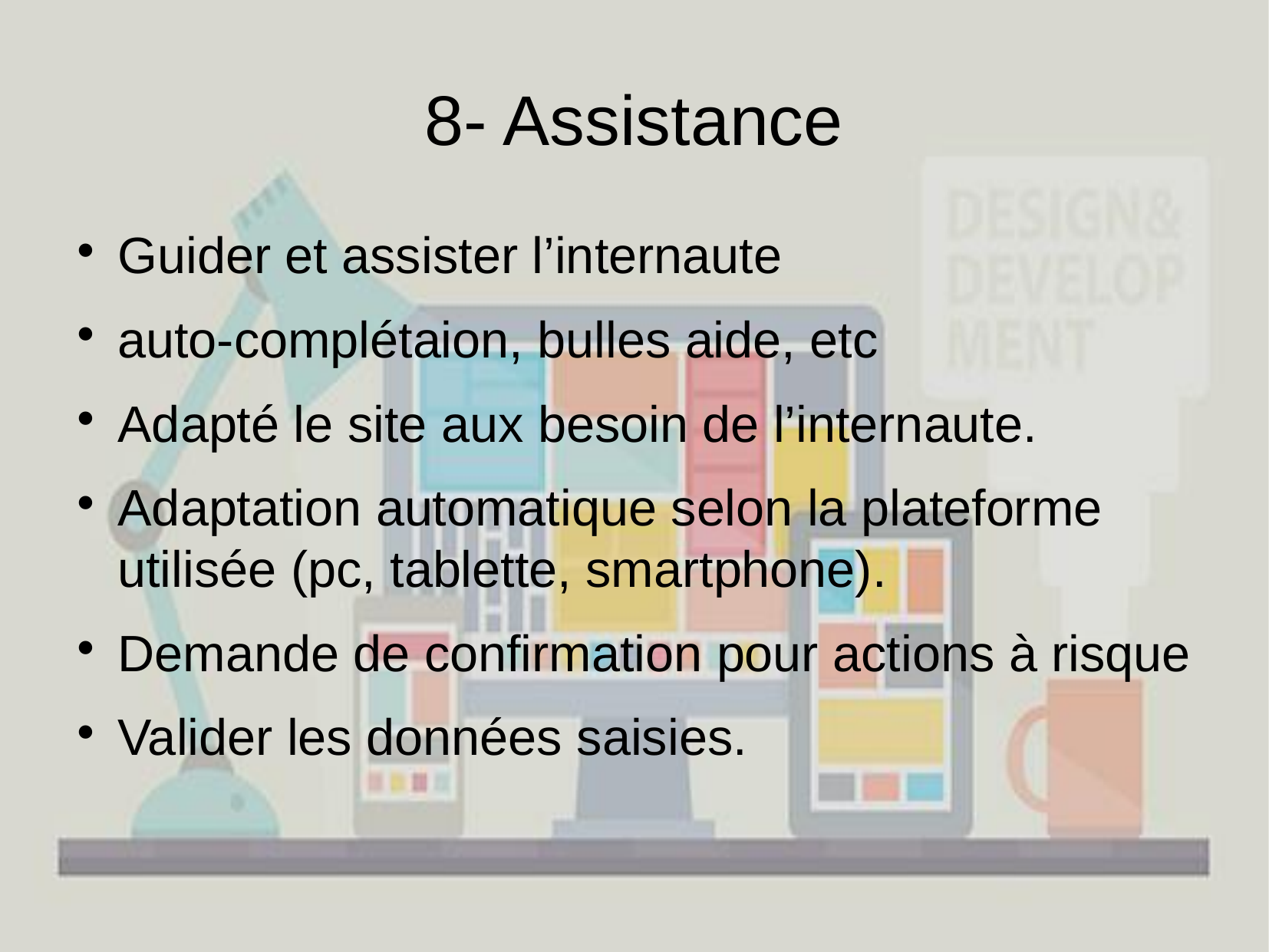

8- Assistance
Guider et assister l’internaute
auto-complétaion, bulles aide, etc
Adapté le site aux besoin de l’internaute.
Adaptation automatique selon la plateforme utilisée (pc, tablette, smartphone).
Demande de confirmation pour actions à risque
Valider les données saisies.